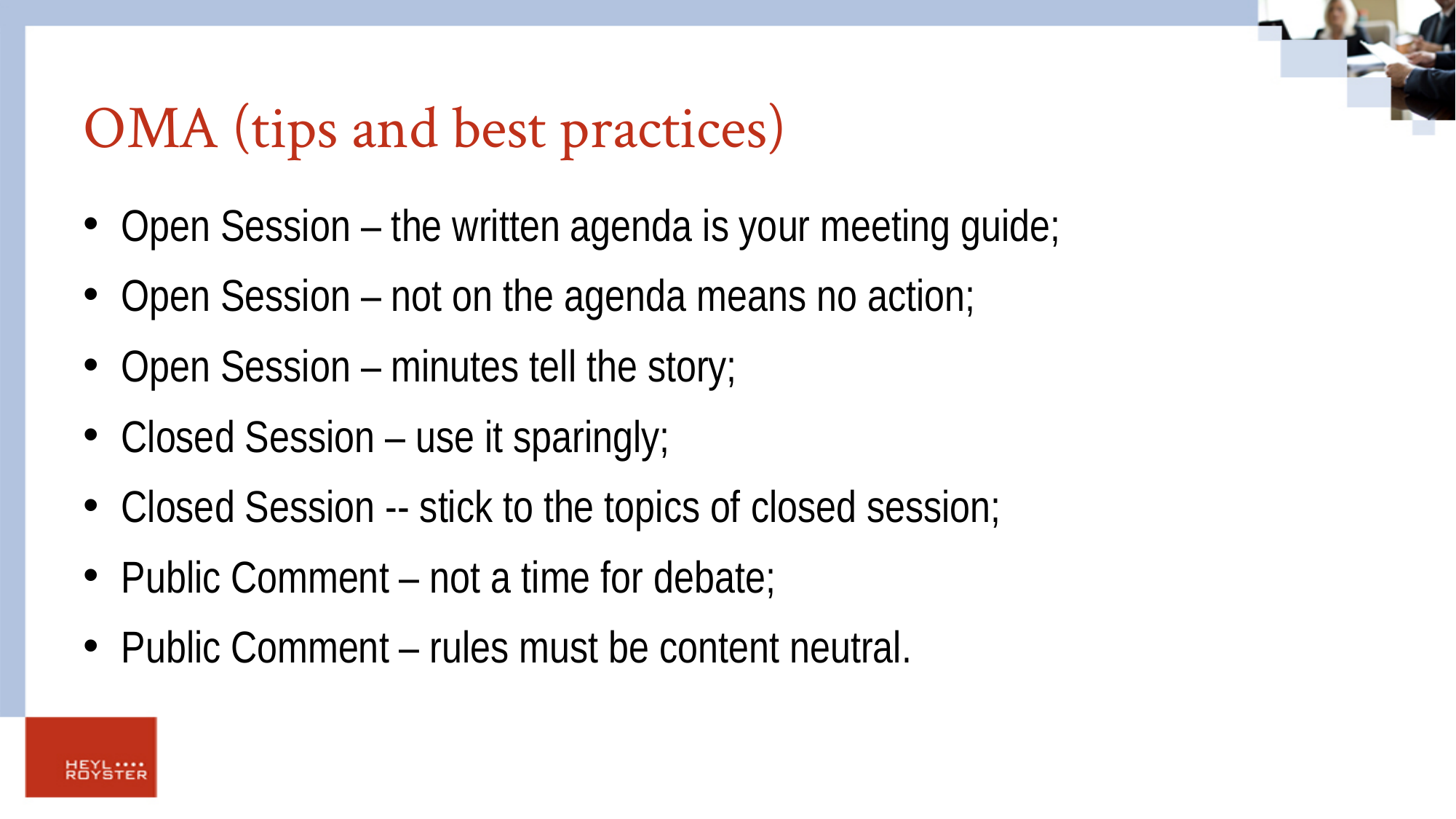

# OMA (tips and best practices)
Open Session – the written agenda is your meeting guide;
Open Session – not on the agenda means no action;
Open Session – minutes tell the story;
Closed Session – use it sparingly;
Closed Session -- stick to the topics of closed session;
Public Comment – not a time for debate;
Public Comment – rules must be content neutral.